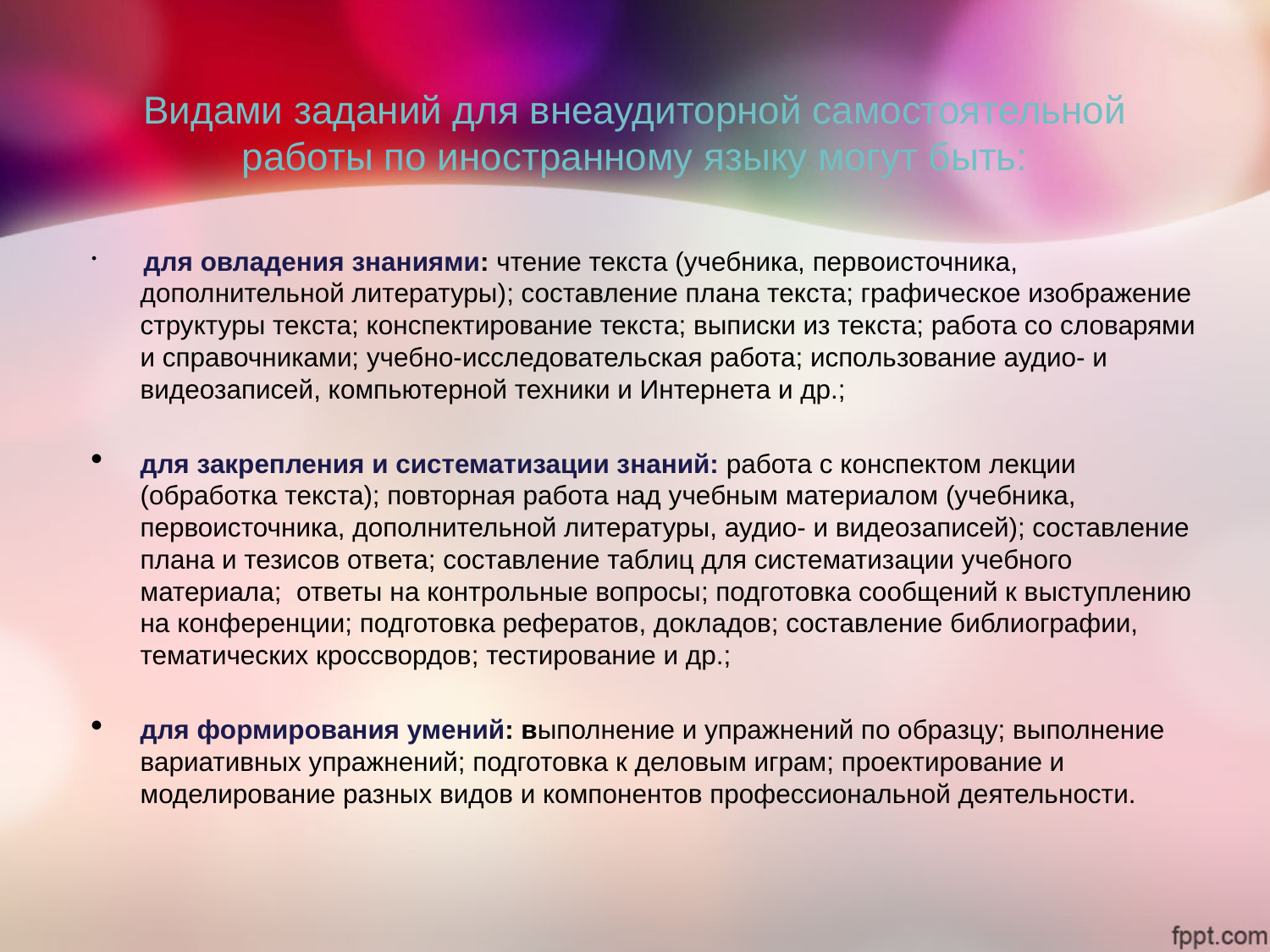

# Видами заданий для внеаудиторной самостоятельной работы по иностранному языку могут быть:
 для овладения знаниями: чтение текста (учебника, перво­источника, дополнительной литературы); составление плана текста; графическое изображение структуры текста; конспектирование текста; выписки из текста; работа со словарями и справочниками; учеб­но-исследовательская работа; использование аудио- и видеозаписей, компьютерной техники и Интернета и др.;

для закрепления и систематизации знаний: работа с конспектом лекции (обработка текста); повторная работа над учебным материалом (учебника, первоисточника, дополнительной литературы, аудио- и видеозаписей); составление плана и тезисов ответа; составление таблиц для систематизации учебного материала;  ответы на контрольные вопросы; подготовка сообщений к выступлению на конференции; подготовка рефератов, докладов; составление библиографии, тематических кроссвордов; тестирование и др.;

для формирования умений: выполнение и упражнений по образцу; выполнение вариативных упражнений; подготовка к деловым играм; проектирование и моделирование разных видов и компонентов профессиональной деятельности.